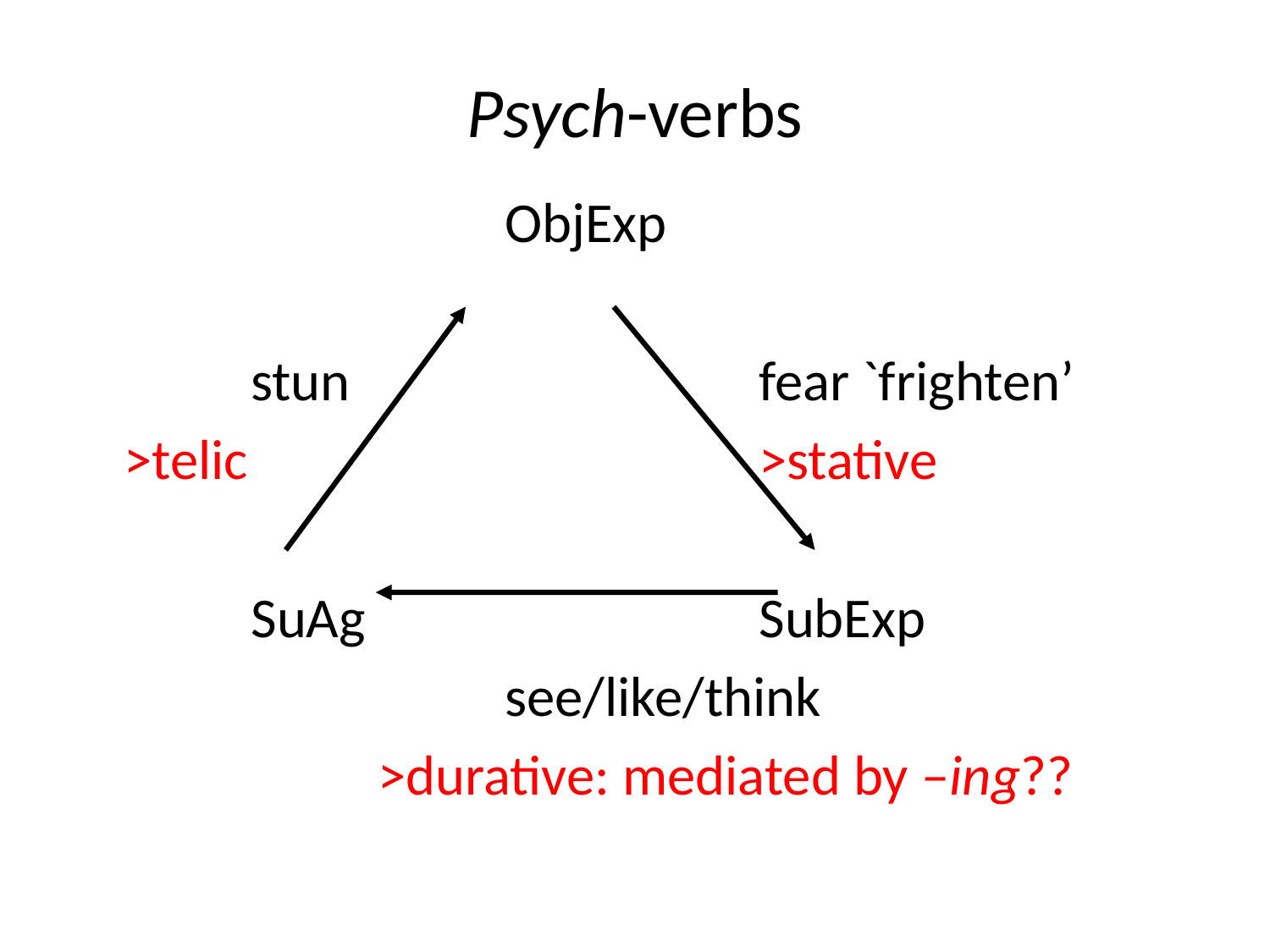

# Psych-verbs
				ObjExp

		stun				fear `frighten’
	>telic					>stative

		SuAg				SubExp
				see/like/think
			>durative: mediated by –ing??